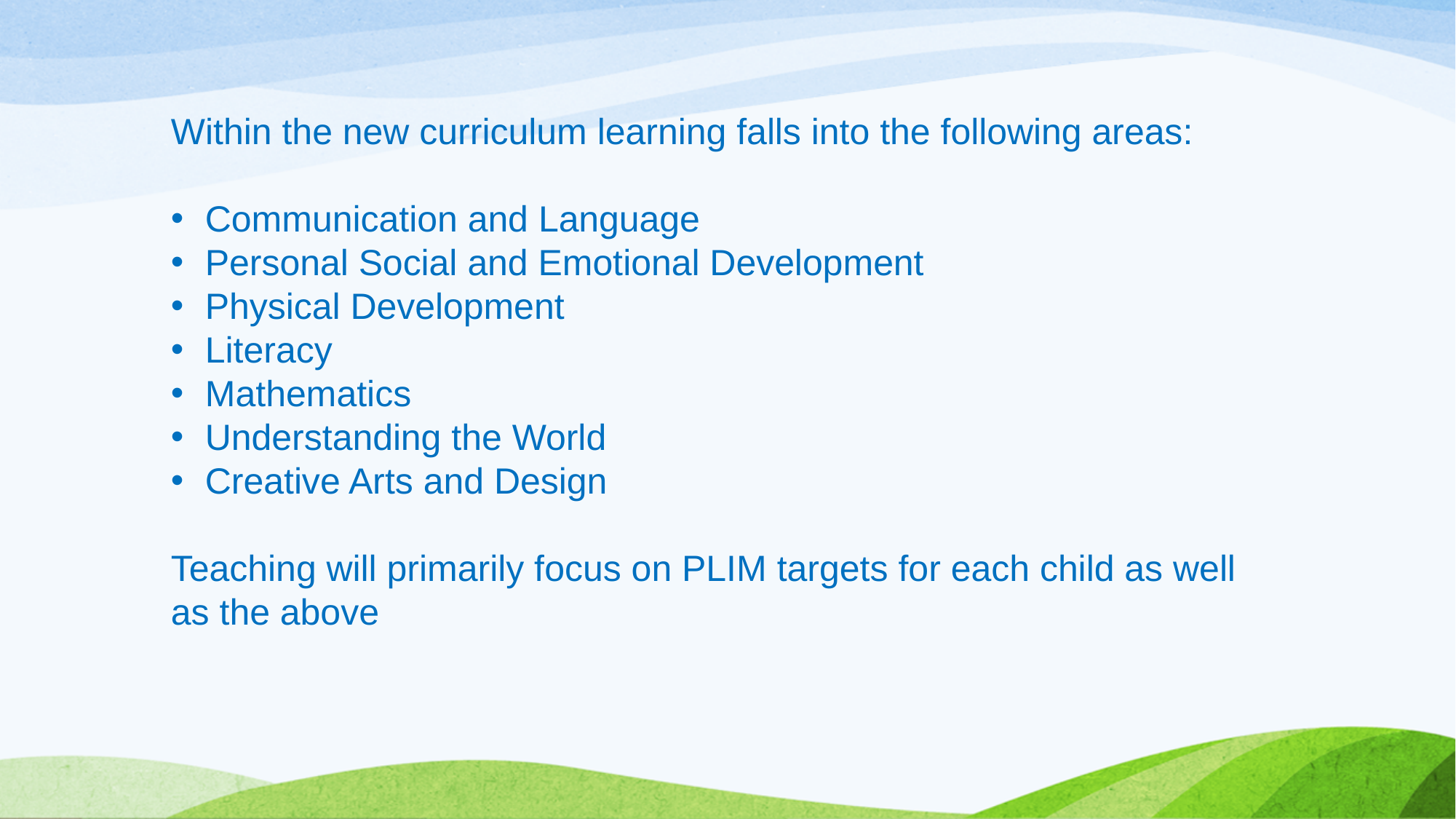

Within the new curriculum learning falls into the following areas:

Communication and Language
Personal Social and Emotional Development
Physical Development
Literacy
Mathematics
Understanding the World
Creative Arts and Design

Teaching will primarily focus on PLIM targets for each child as well as the above